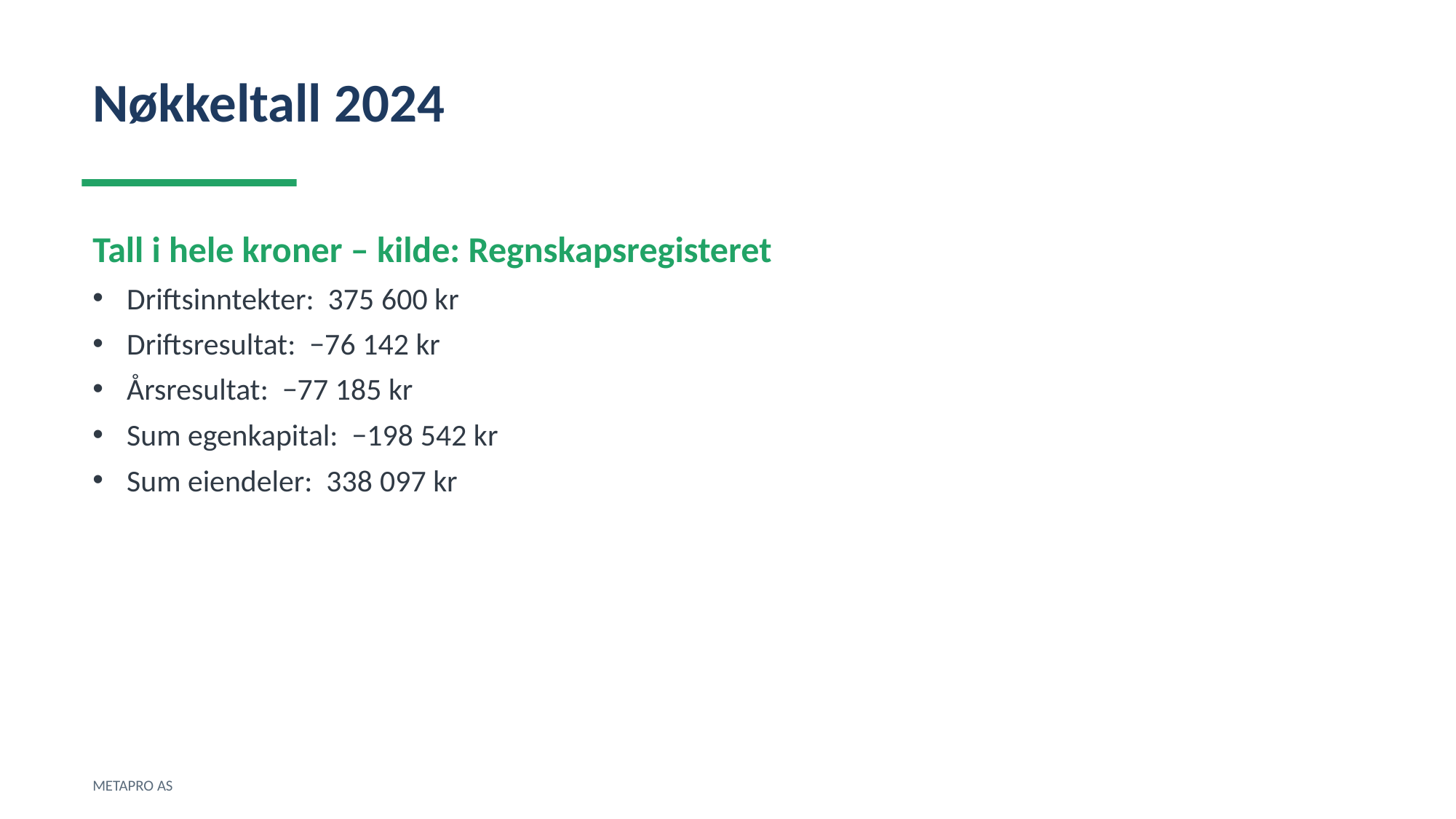

Nøkkeltall 2024

Tall i hele kroner – kilde: Regnskapsregisteret
Driftsinntekter:  375 600 kr
Driftsresultat:  −76 142 kr
Årsresultat:  −77 185 kr
Sum egenkapital:  −198 542 kr
Sum eiendeler:  338 097 kr
METAPRO AS